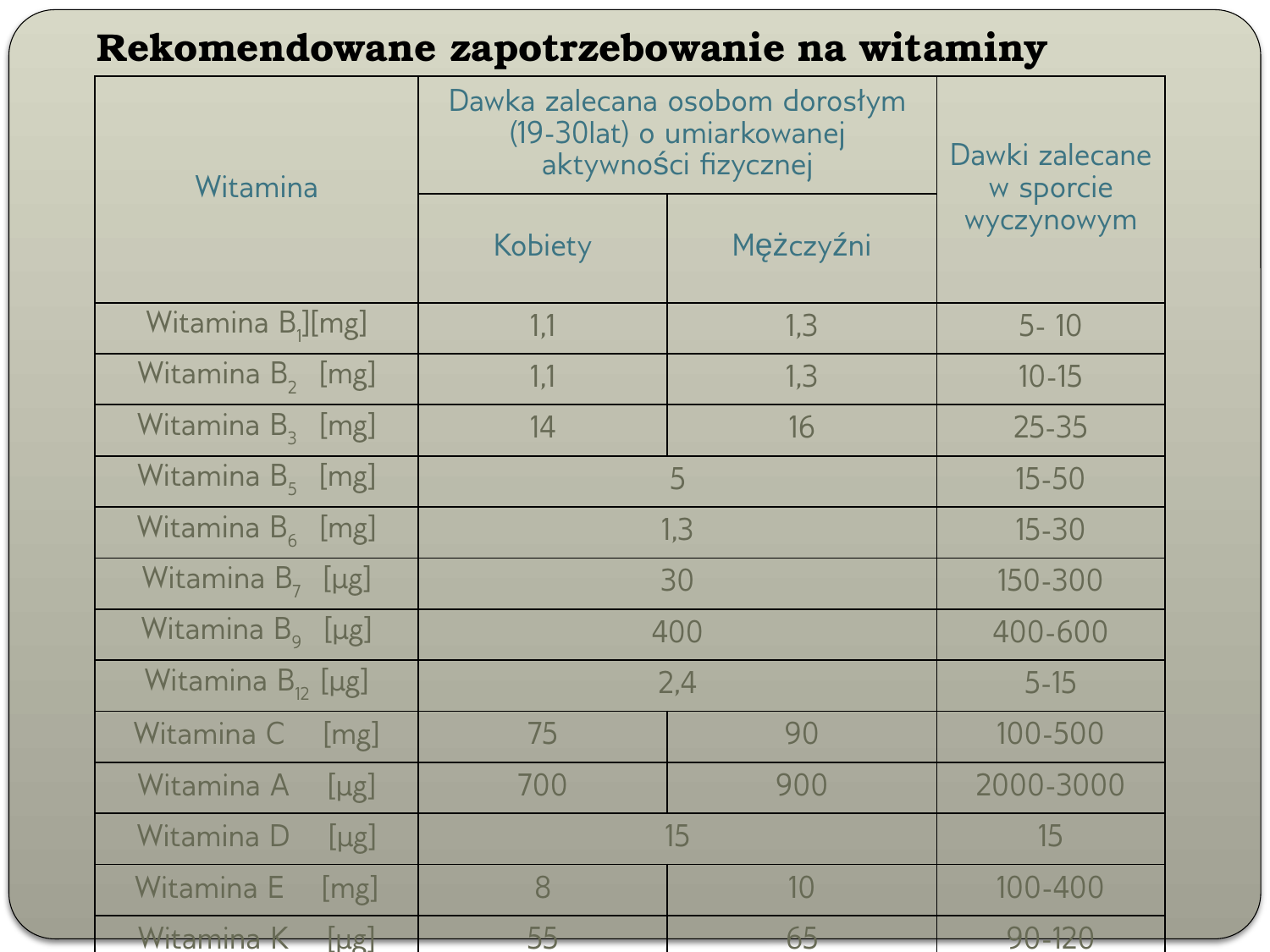

Rekomendowane zapotrzebowanie na witaminy
| Witamina | Dawka zalecana osobom dorosłym (19-30lat) o umiarkowanej aktywności fizycznej |  | Dawki zalecane w sporcie wyczynowym |
| --- | --- | --- | --- |
|  | Kobiety | Mężczyźni |  |
| Witamina B1][mg] | 1,1 | 1,3 | 5- 10 |
| Witamina B2 [mg] | 1,1 | 1,3 | 10-15 |
| Witamina B3 [mg] | 14 | 16 | 25-35 |
| Witamina B5 [mg] | 5 |  | 15-50 |
| Witamina B6 [mg] | 1,3 |  | 15-30 |
| Witamina B7 [µg] | 30 |  | 150-300 |
| Witamina B9 [µg] | 400 |  | 400-600 |
| Witamina B12 [µg] | 2,4 |  | 5-15 |
| Witamina C [mg] | 75 | 90 | 100-500 |
| Witamina A [µg] | 700 | 900 | 2000-3000 |
| Witamina D [µg] | 15 |  | 15 |
| Witamina E [mg] | 8 | 10 | 100-400 |
| Witamina K [µg] | 55 | 65 | 90-120 |